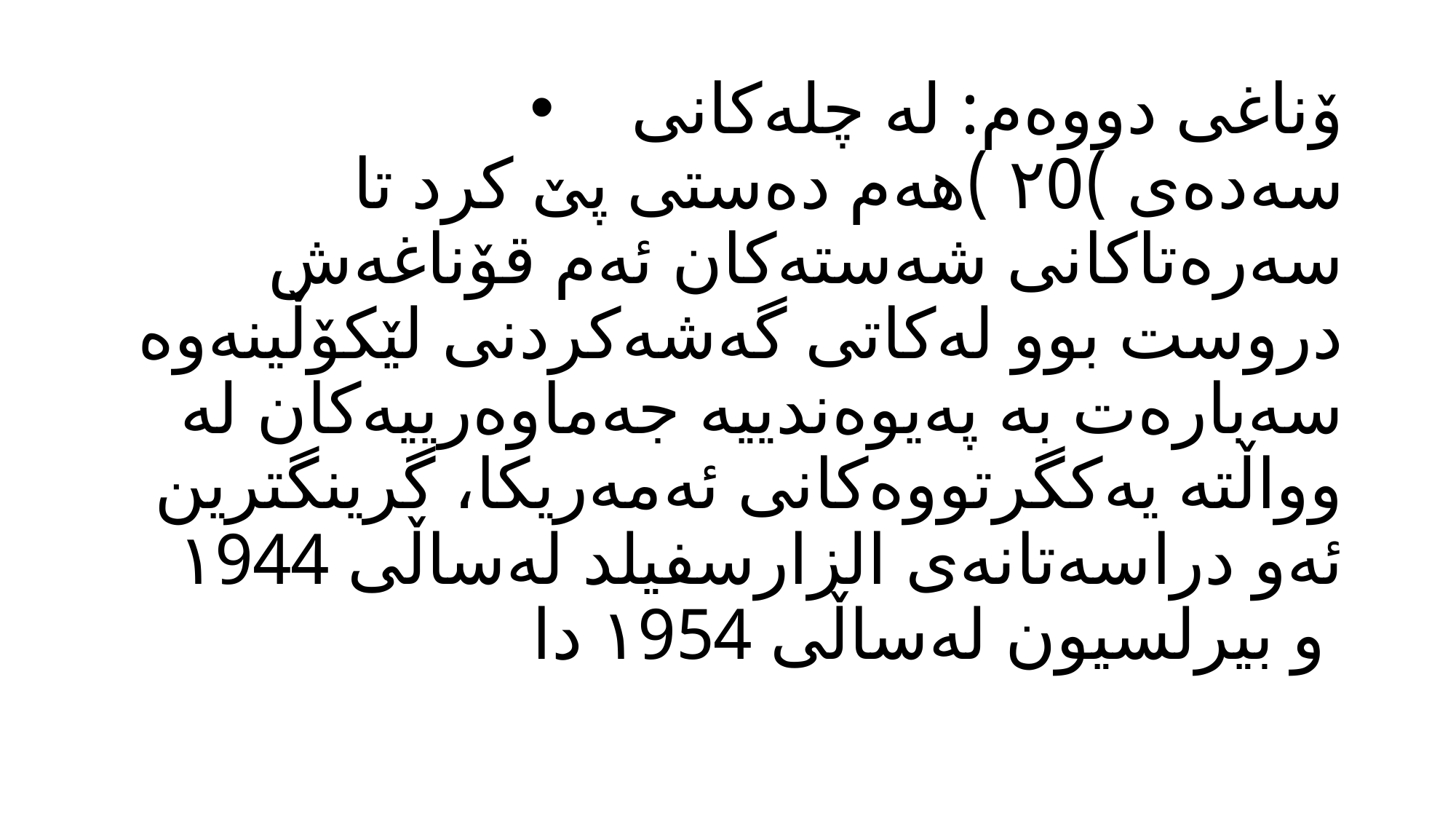

ۆناغی دووەم: لە چلەكانی سەدەی )٢0 )هەم دەستی پێ كرد تا سەرەتاكانی شەستەكان ئەم قۆناغەش دروست بوو لەكاتی گەشەكردنی لێكۆڵینەوە سەبارەت بە پەیوەندییە جەماوەرییەكان لە وواڵتە یەكگرتووەكانی ئەمەریكا، گرینگترین ئەو دراسەتانەی الزارسفیلد لەساڵی ١944 و بیرلسیون لەساڵی ١954 دا